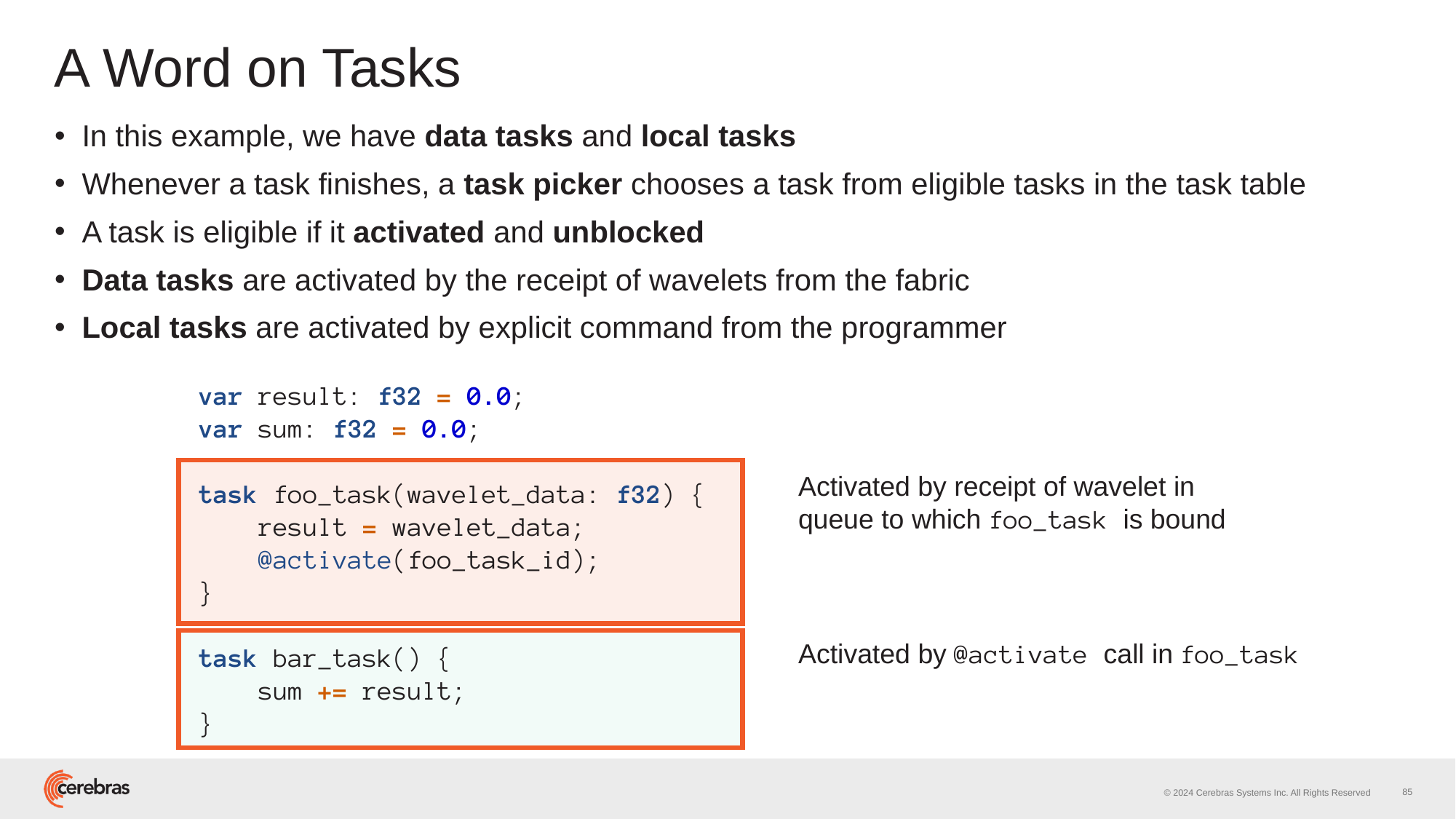

# A Word on Tasks
In this example, we have data tasks and local tasks
Whenever a task finishes, a task picker chooses a task from eligible tasks in the task table
A task is eligible if it activated and unblocked
Data tasks are activated by the receipt of wavelets from the fabric
Local tasks are activated by explicit command from the programmer
var result: f32 = 0.0;
var sum: f32 = 0.0;

task foo_task(wavelet_data: f32) {
    result = wavelet_data;
    @activate(foo_task_id);
}

task bar_task() {
    sum += result;
}

Activated by receipt of wavelet in queue to which foo_task is bound

Activated by @activate call in foo_task
85